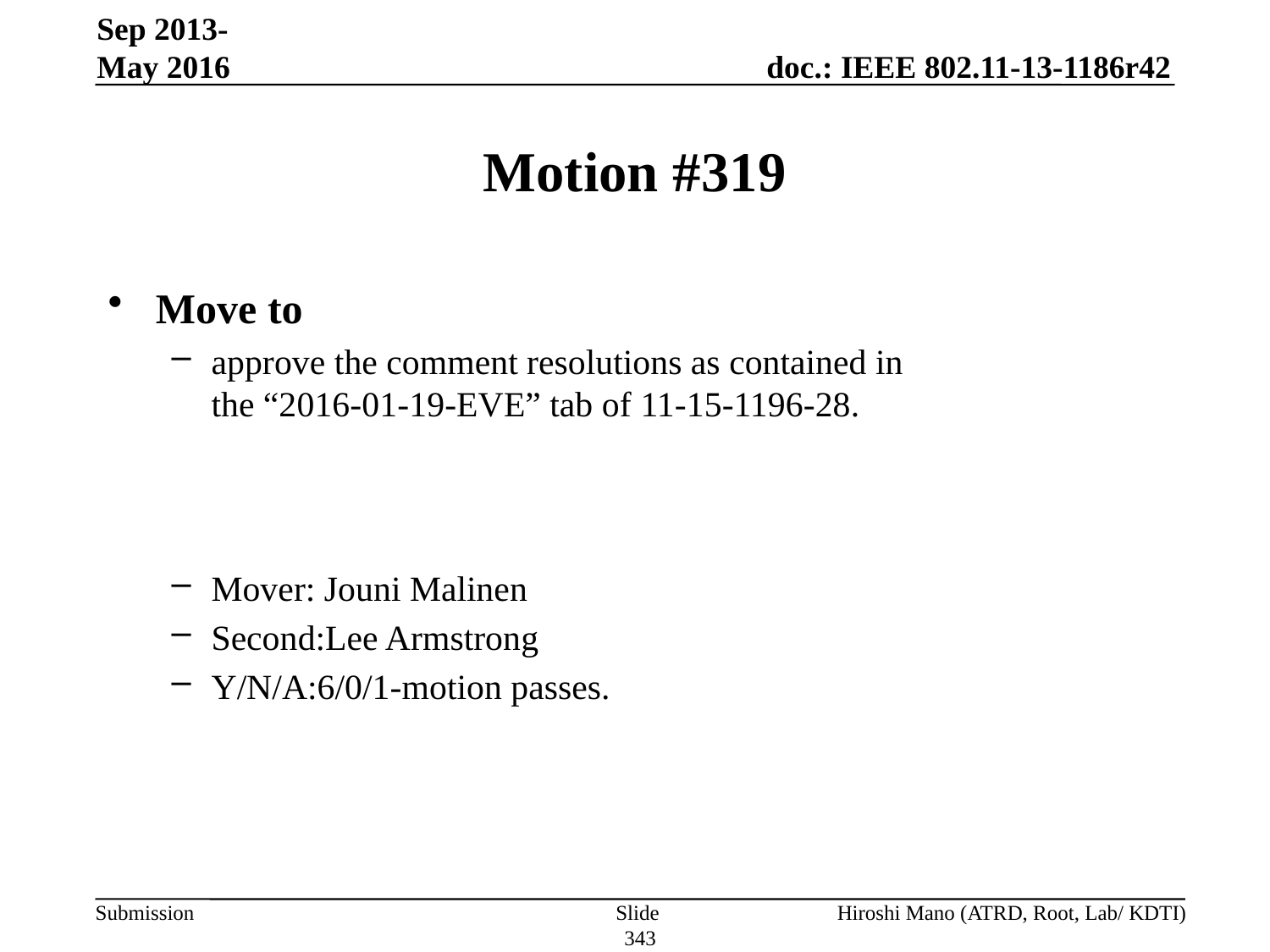

Sep 2013-May 2016
# Motion #319
Move to
approve the comment resolutions as contained in
the “2016-01-19-EVE” tab of 11-15-1196-28.

Mover: Jouni Malinen
Second:Lee Armstrong
Y/N/A:6/0/1-motion passes.

Slide 343
Hiroshi Mano (ATRD, Root, Lab/ KDTI)